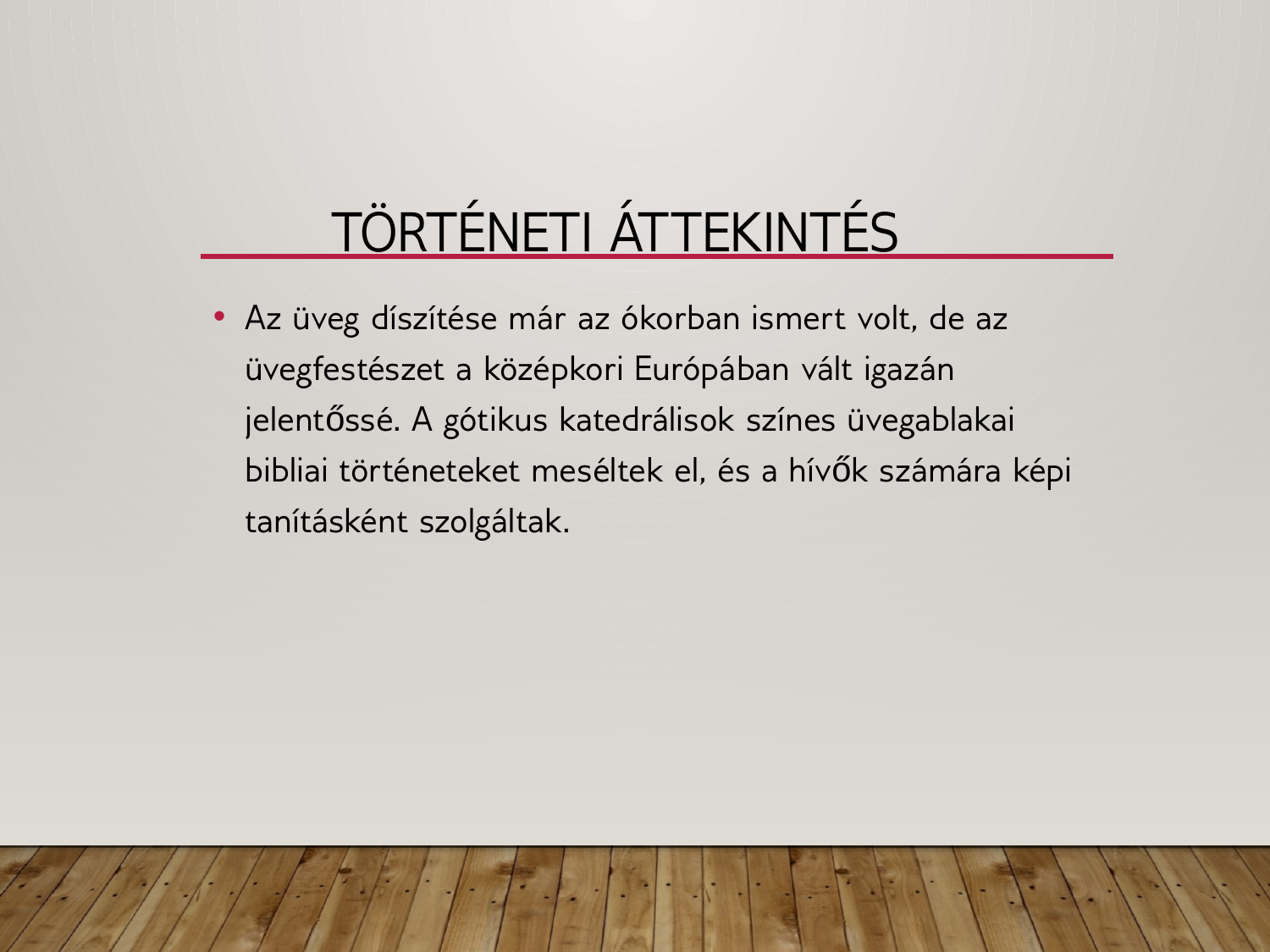

# Történeti áttekintés
Az üveg díszítése már az ókorban ismert volt, de az üvegfestészet a középkori Európában vált igazán jelentőssé. A gótikus katedrálisok színes üvegablakai bibliai történeteket meséltek el, és a hívők számára képi tanításként szolgáltak.